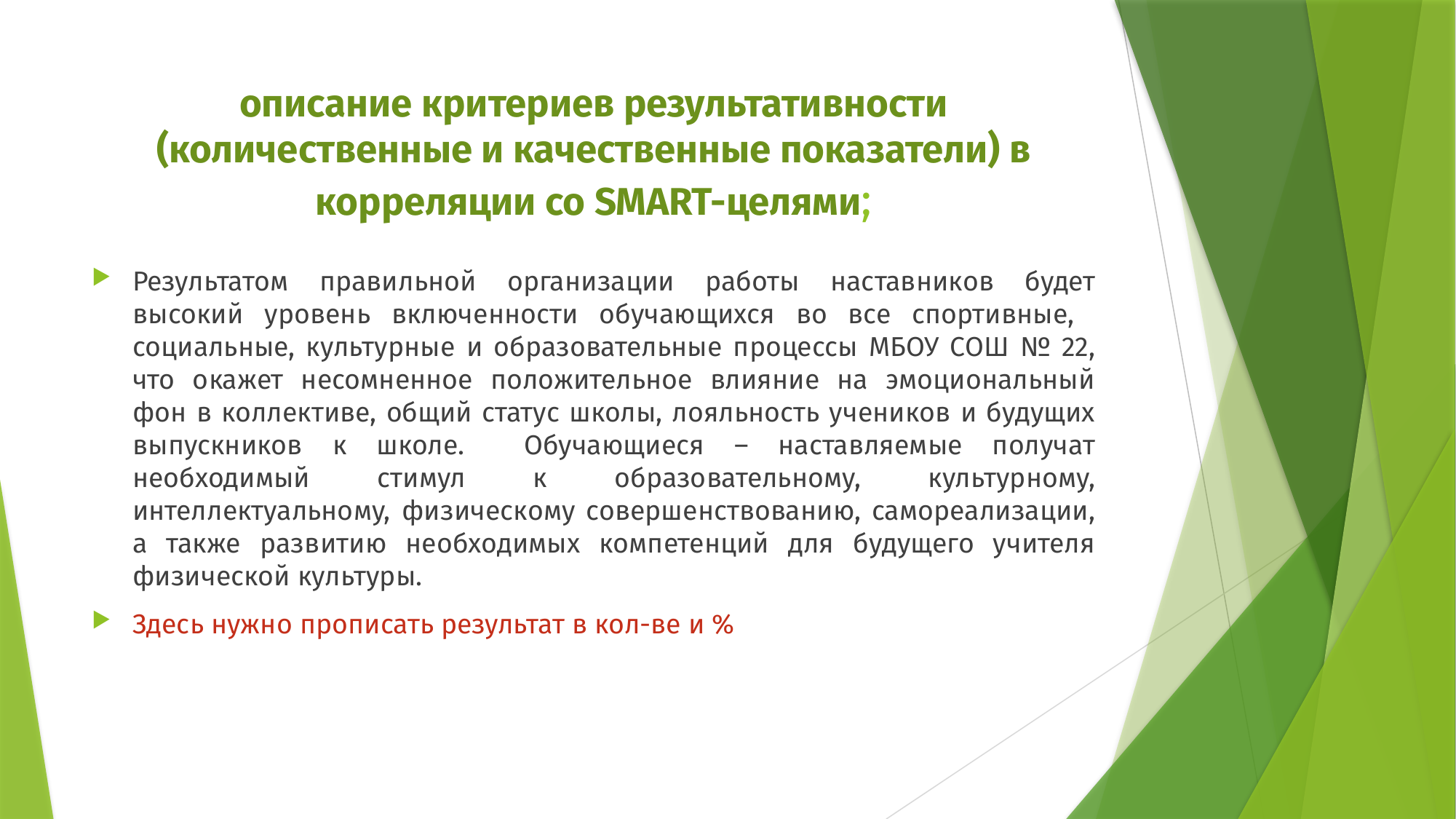

# описание критериев результативности (количественные и качественные показатели) в корреляции со SMART-целями;
Результатом правильной организации работы наставников будет высокий уровень включенности обучающихся во все спортивные,  социальные, культурные и образовательные процессы МБОУ СОШ № 22, что окажет несомненное положительное влияние на эмоциональный фон в коллективе, общий статус школы, лояльность учеников и будущих выпускников к школе.  Обучающиеся – наставляемые получат необходимый стимул к образовательному, культурному, интеллектуальному, физическому совершенствованию, самореализации, а также развитию необходимых компетенций для будущего учителя физической культуры.
Здесь нужно прописать результат в кол-ве и %